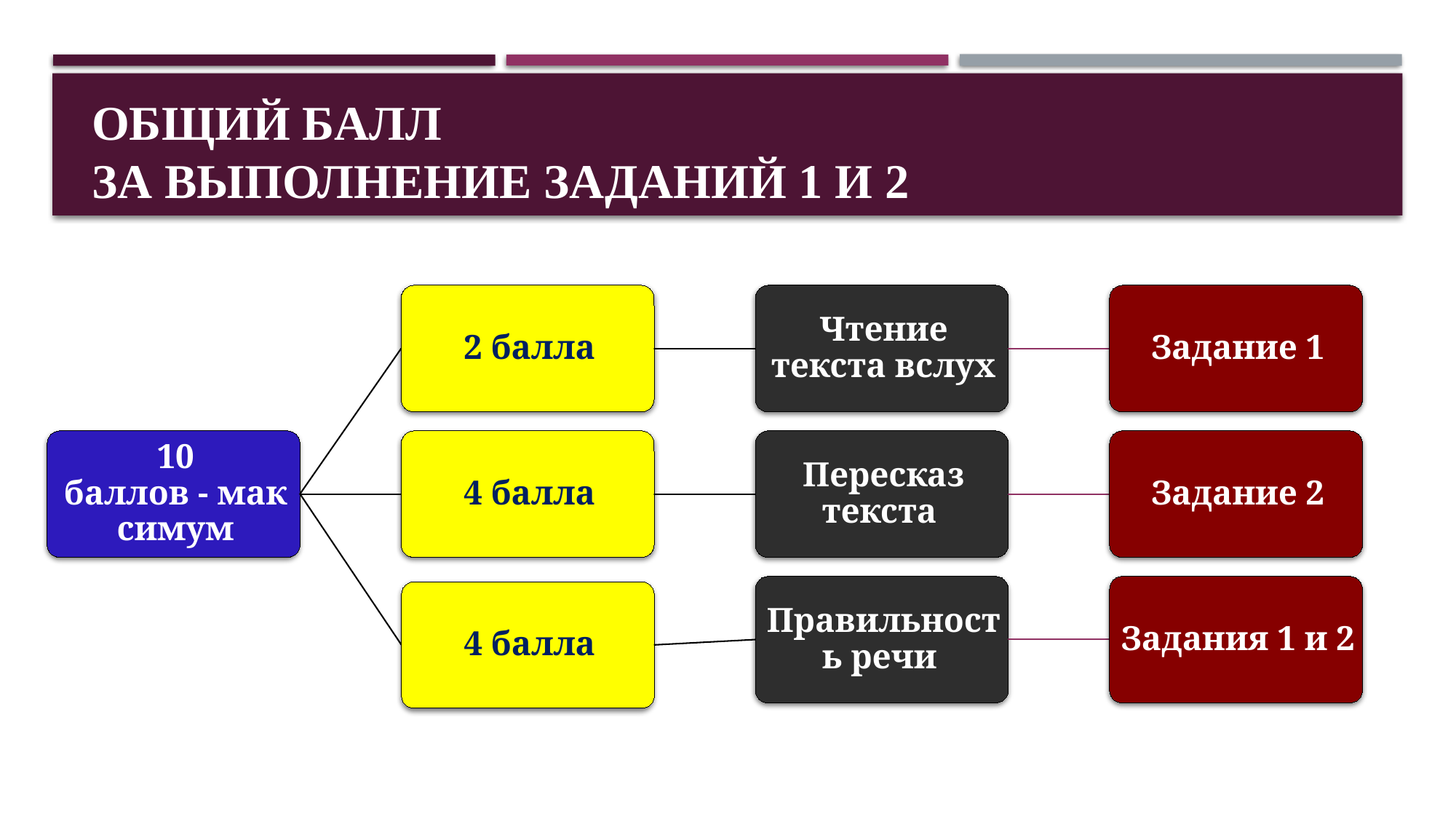

# Общий балл за выполнение заданий 1 и 2
10 баллов - максимум

2 балла

Чтение текста вслух

Задание 1

4 балла

Пересказ текста

Задание 2

4 балла

Правильность речи

Задания 1 и 2